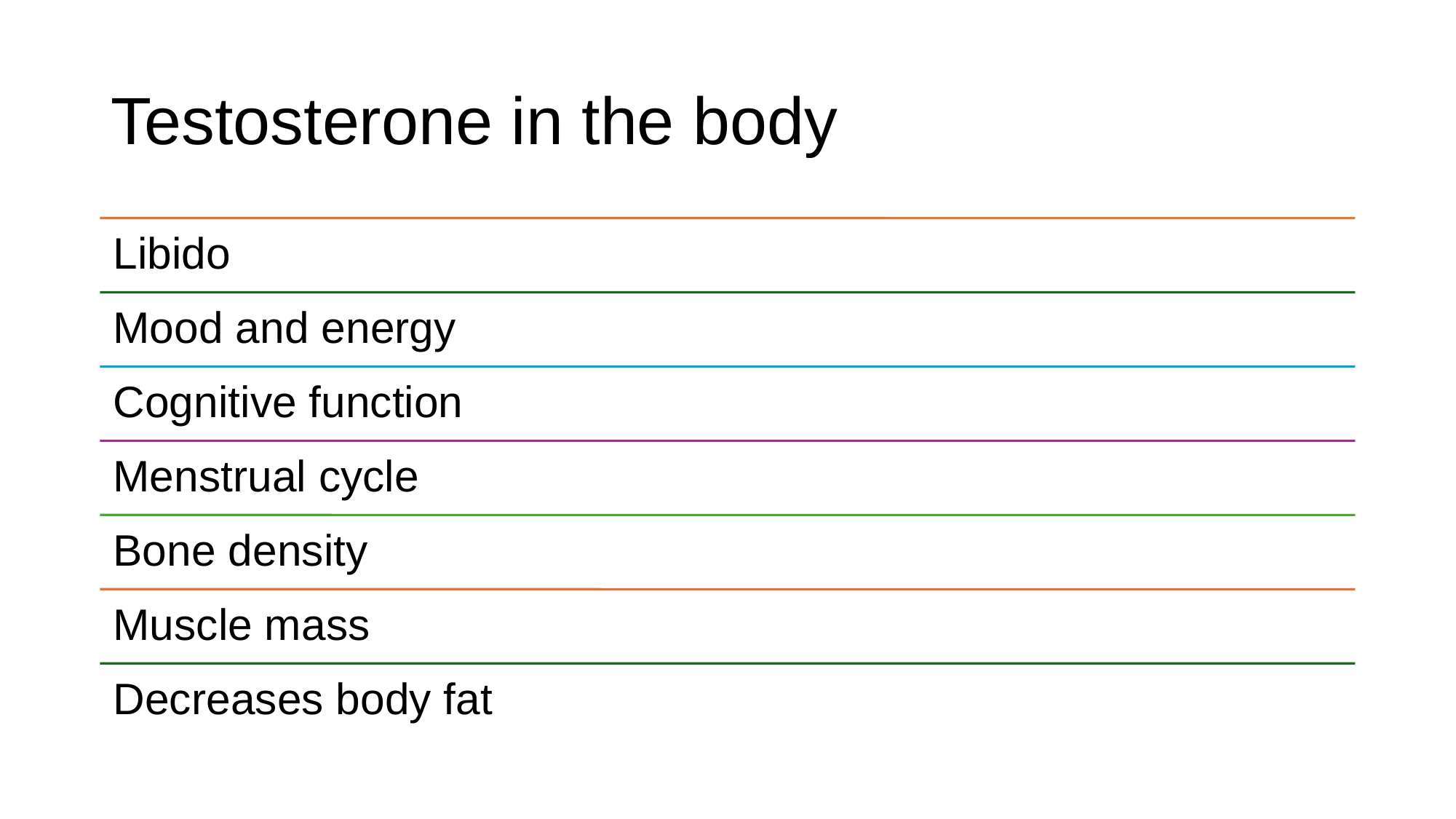

# Testosterone in the body
Libido
Mood and energy
Cognitive function
Menstrual cycle
Bone density
Muscle mass
Decreases body fat